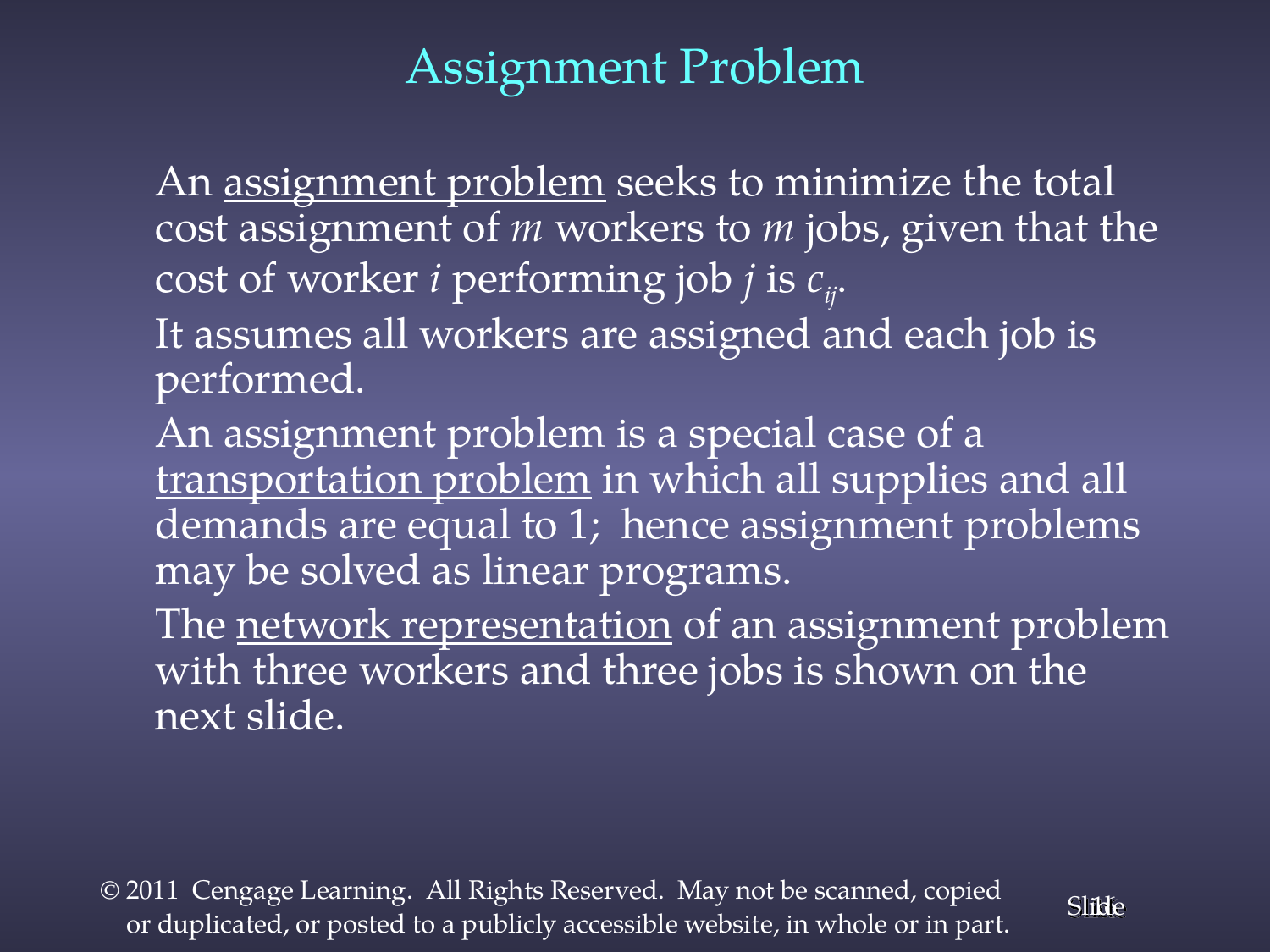

# Assignment Problem
	An assignment problem seeks to minimize the total cost assignment of m workers to m jobs, given that the cost of worker i performing job j is cij.
	It assumes all workers are assigned and each job is performed.
	An assignment problem is a special case of a transportation problem in which all supplies and all demands are equal to 1;  hence assignment problems may be solved as linear programs.
	The network representation of an assignment problem with three workers and three jobs is shown on the next slide.